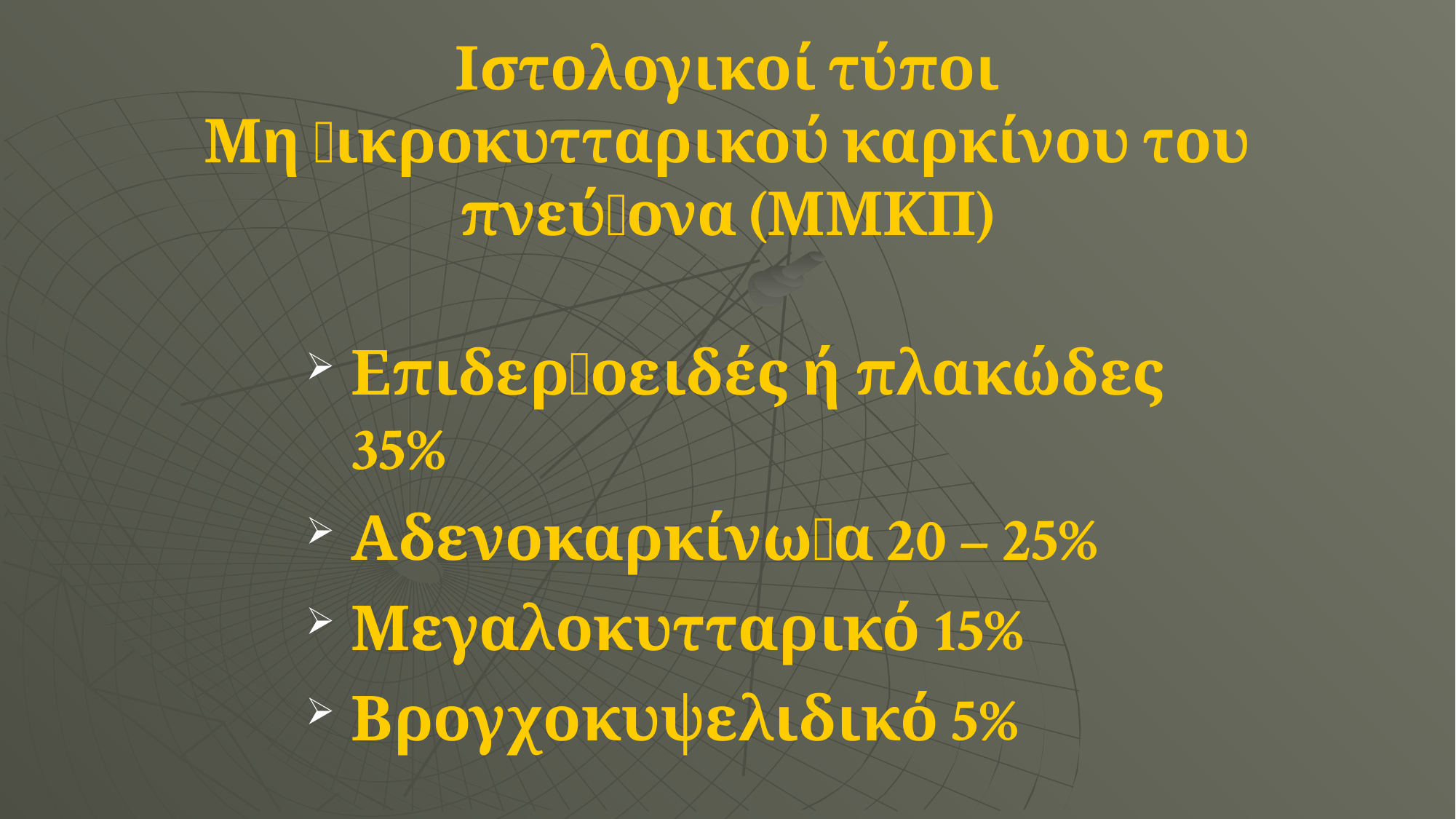

Ιστολογικοί τύποι
Μη μικροκυτταρικού καρκίνου του πνεύμονα (ΜΜΚΠ)
Επιδερμοειδές ή πλακώδες 35%
Αδενοκαρκίνωμα 20 – 25%
Μεγαλοκυτταρικό 15%
Βρογχοκυψελιδικό 5%